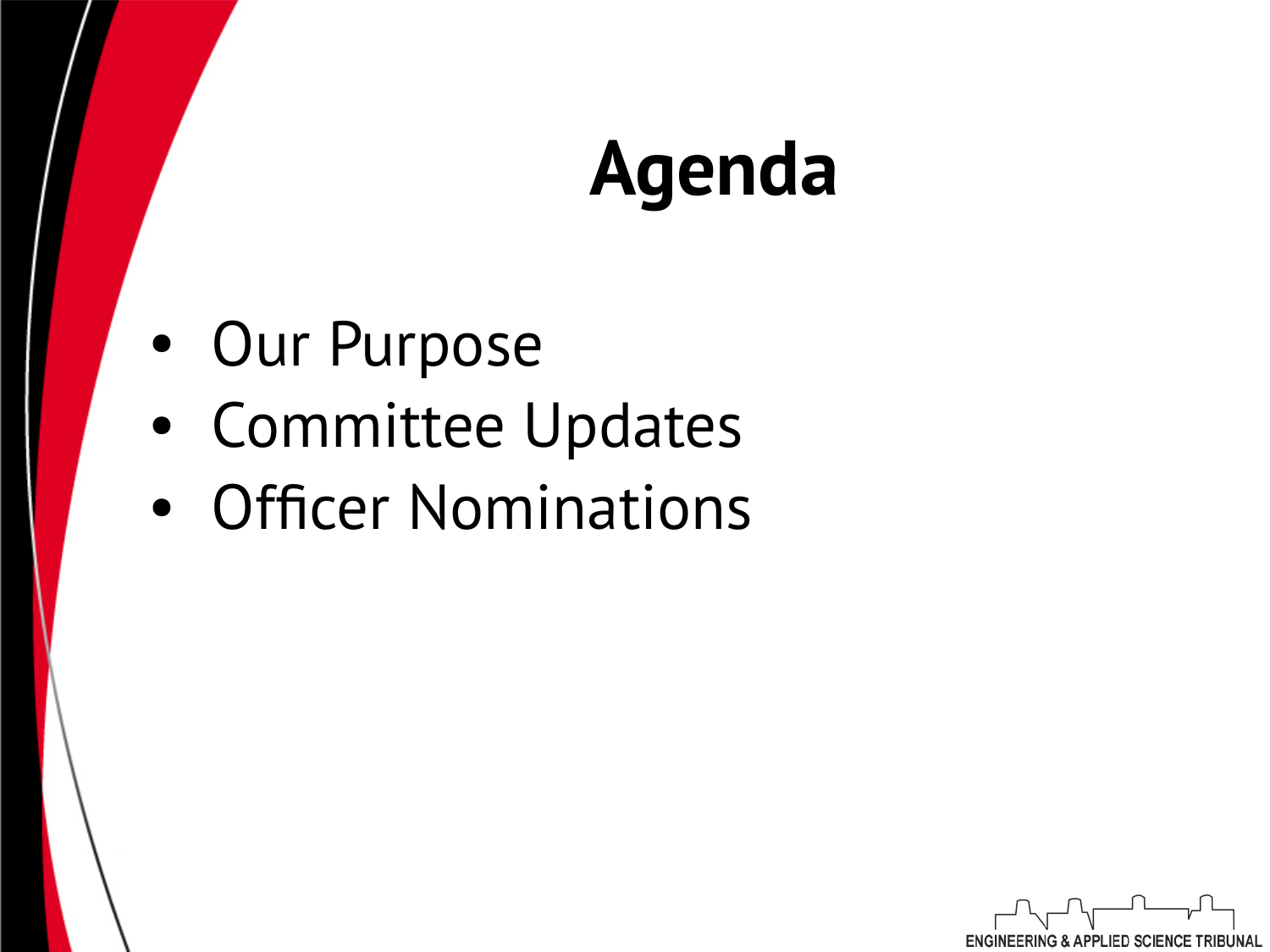

# Agenda
Our Purpose
Committee Updates
Officer Nominations